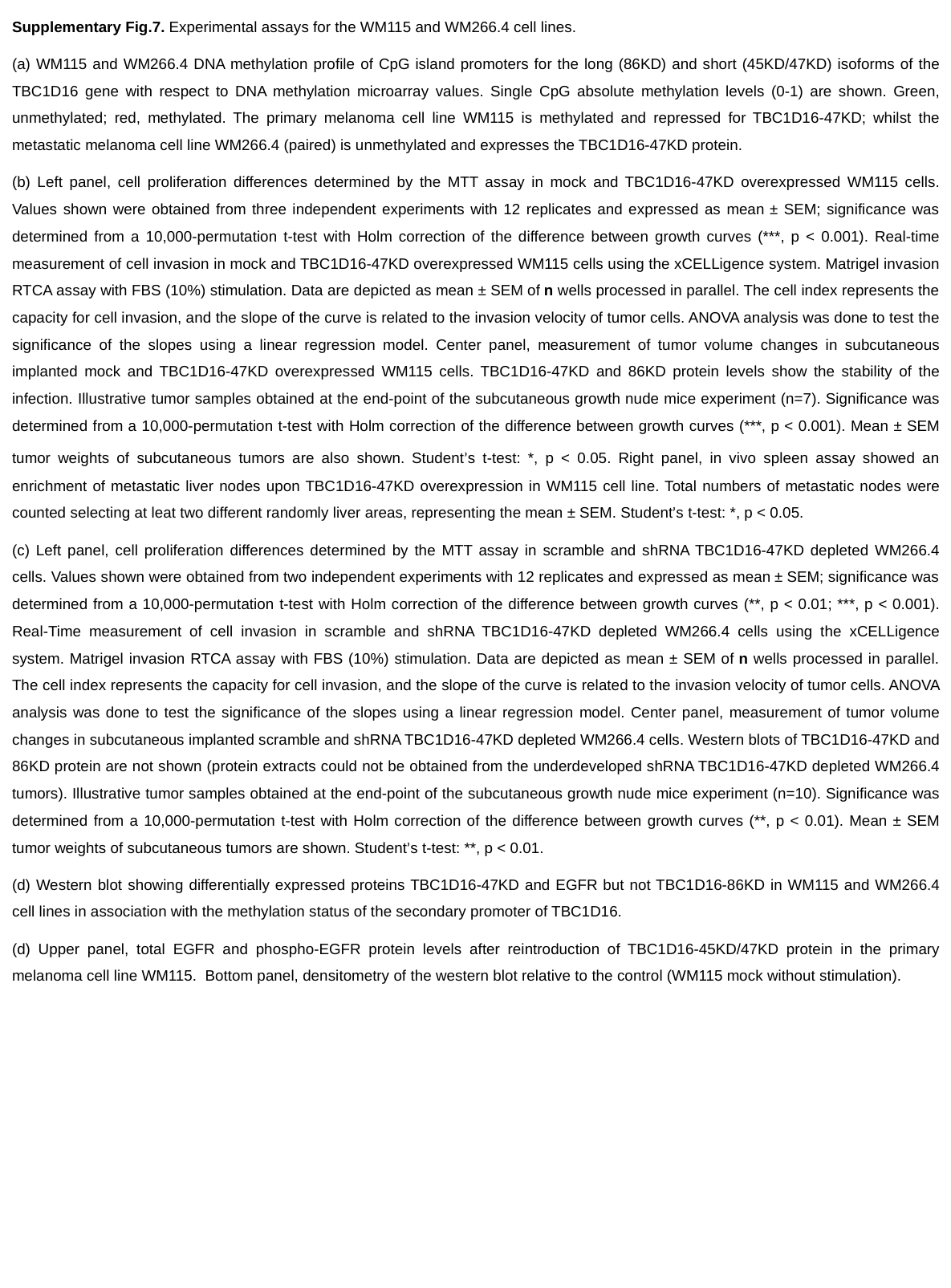

Supplementary Fig.7. Experimental assays for the WM115 and WM266.4 cell lines.
(a) WM115 and WM266.4 DNA methylation profile of CpG island promoters for the long (86KD) and short (45KD/47KD) isoforms of the TBC1D16 gene with respect to DNA methylation microarray values. Single CpG absolute methylation levels (0-1) are shown. Green, unmethylated; red, methylated. The primary melanoma cell line WM115 is methylated and repressed for TBC1D16-47KD; whilst the metastatic melanoma cell line WM266.4 (paired) is unmethylated and expresses the TBC1D16-47KD protein.
(b) Left panel, cell proliferation differences determined by the MTT assay in mock and TBC1D16-47KD overexpressed WM115 cells. Values shown were obtained from three independent experiments with 12 replicates and expressed as mean ± SEM; significance was determined from a 10,000-permutation t-test with Holm correction of the difference between growth curves (***, p < 0.001). Real-time measurement of cell invasion in mock and TBC1D16-47KD overexpressed WM115 cells using the xCELLigence system. Matrigel invasion RTCA assay with FBS (10%) stimulation. Data are depicted as mean ± SEM of n wells processed in parallel. The cell index represents the capacity for cell invasion, and the slope of the curve is related to the invasion velocity of tumor cells. ANOVA analysis was done to test the significance of the slopes using a linear regression model. Center panel, measurement of tumor volume changes in subcutaneous implanted mock and TBC1D16-47KD overexpressed WM115 cells. TBC1D16-47KD and 86KD protein levels show the stability of the infection. Illustrative tumor samples obtained at the end-point of the subcutaneous growth nude mice experiment (n=7). Significance was determined from a 10,000-permutation t-test with Holm correction of the difference between growth curves (***, p < 0.001). Mean ± SEM tumor weights of subcutaneous tumors are also shown. Student’s t-test: *, p < 0.05. Right panel, in vivo spleen assay showed an enrichment of metastatic liver nodes upon TBC1D16-47KD overexpression in WM115 cell line. Total numbers of metastatic nodes were counted selecting at leat two different randomly liver areas, representing the mean ± SEM. Student’s t-test: *, p < 0.05.
(c) Left panel, cell proliferation differences determined by the MTT assay in scramble and shRNA TBC1D16-47KD depleted WM266.4 cells. Values shown were obtained from two independent experiments with 12 replicates and expressed as mean ± SEM; significance was determined from a 10,000-permutation t-test with Holm correction of the difference between growth curves (**, p < 0.01; ***, p < 0.001). Real-Time measurement of cell invasion in scramble and shRNA TBC1D16-47KD depleted WM266.4 cells using the xCELLigence system. Matrigel invasion RTCA assay with FBS (10%) stimulation. Data are depicted as mean ± SEM of n wells processed in parallel. The cell index represents the capacity for cell invasion, and the slope of the curve is related to the invasion velocity of tumor cells. ANOVA analysis was done to test the significance of the slopes using a linear regression model. Center panel, measurement of tumor volume changes in subcutaneous implanted scramble and shRNA TBC1D16-47KD depleted WM266.4 cells. Western blots of TBC1D16-47KD and 86KD protein are not shown (protein extracts could not be obtained from the underdeveloped shRNA TBC1D16-47KD depleted WM266.4 tumors). Illustrative tumor samples obtained at the end-point of the subcutaneous growth nude mice experiment (n=10). Significance was determined from a 10,000-permutation t-test with Holm correction of the difference between growth curves (**, p < 0.01). Mean ± SEM tumor weights of subcutaneous tumors are shown. Student’s t-test: **, p < 0.01.
(d) Western blot showing differentially expressed proteins TBC1D16-47KD and EGFR but not TBC1D16-86KD in WM115 and WM266.4 cell lines in association with the methylation status of the secondary promoter of TBC1D16.
(d) Upper panel, total EGFR and phospho-EGFR protein levels after reintroduction of TBC1D16-45KD/47KD protein in the primary melanoma cell line WM115.  Bottom panel, densitometry of the western blot relative to the control (WM115 mock without stimulation).